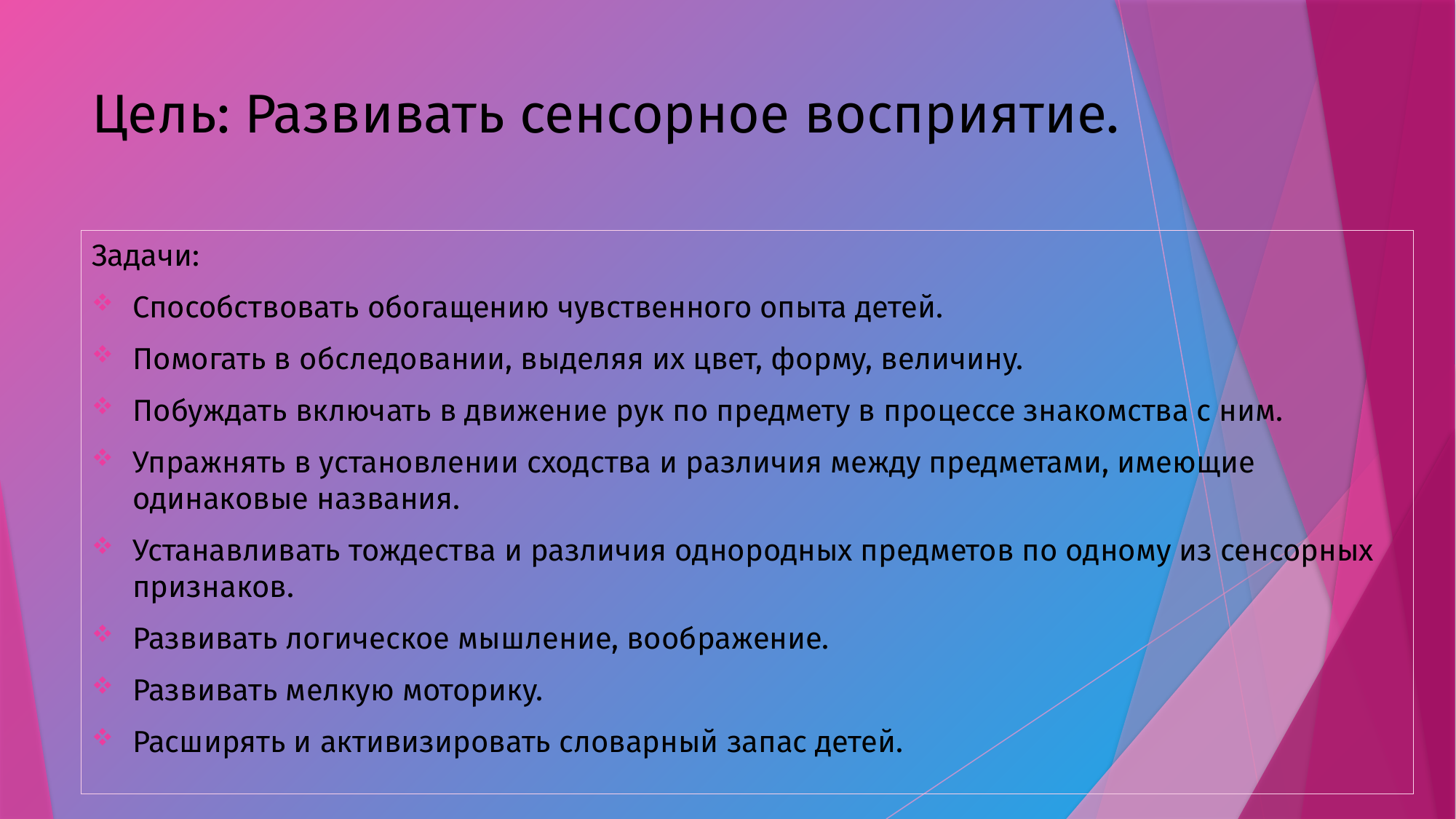

# Цель: Развивать сенсорное восприятие.
Задачи:
Способствовать обогащению чувственного опыта детей.
Помогать в обследовании, выделяя их цвет, форму, величину.
Побуждать включать в движение рук по предмету в процессе знакомства с ним.
Упражнять в установлении сходства и различия между предметами, имеющие одинаковые названия.
Устанавливать тождества и различия однородных предметов по одному из сенсорных признаков.
Развивать логическое мышление, воображение.
Развивать мелкую моторику.
Расширять и активизировать словарный запас детей.